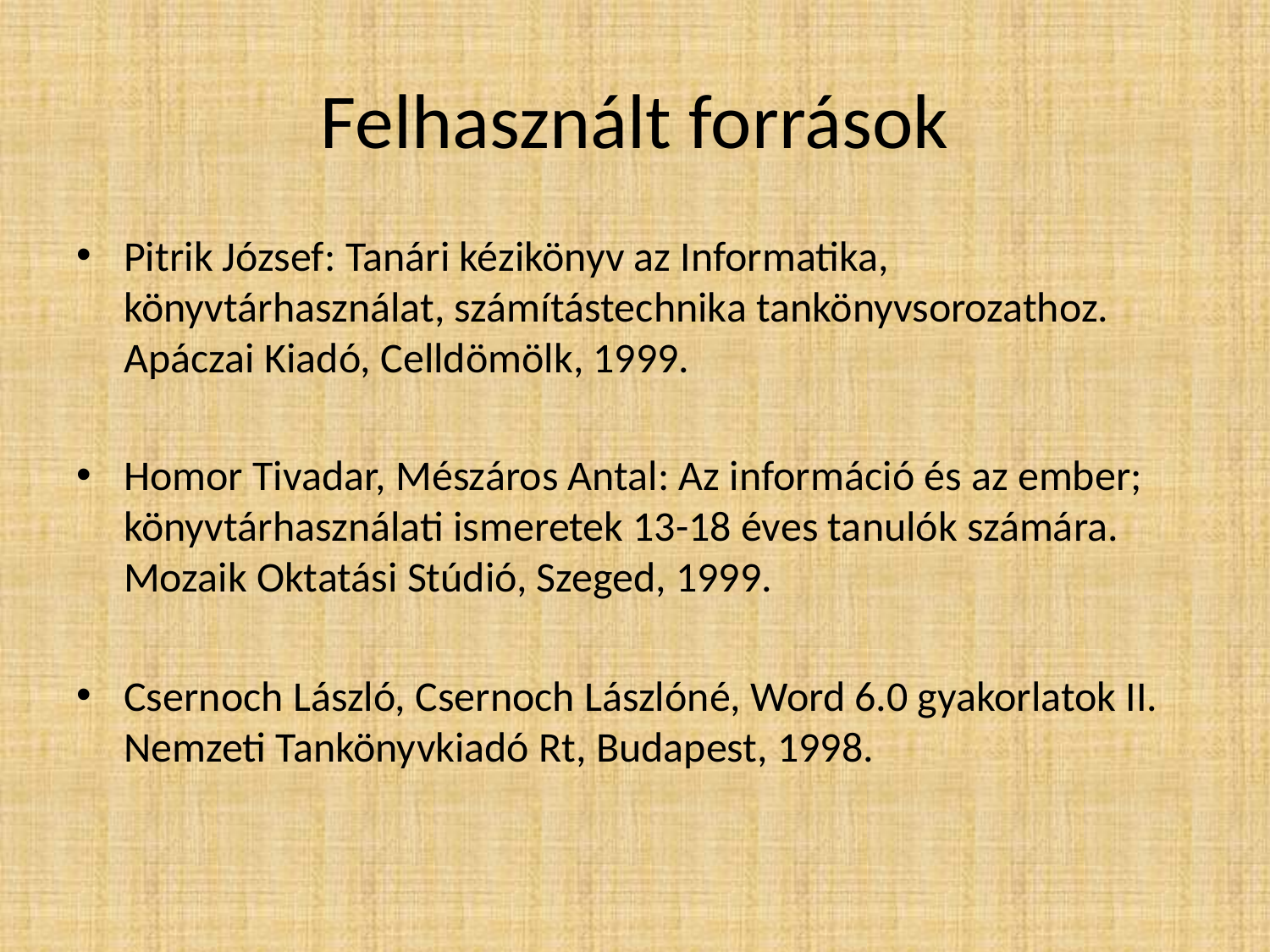

# Felhasznált források
Pitrik József: Tanári kézikönyv az Informatika, könyvtárhasználat, számítástechnika tankönyvsorozathoz.
Apáczai Kiadó, Celldömölk, 1999.

Homor Tivadar, Mészáros Antal: Az információ és az ember; könyvtárhasználati ismeretek 13-18 éves tanulók számára.
Mozaik Oktatási Stúdió, Szeged, 1999.

Csernoch László, Csernoch Lászlóné, Word 6.0 gyakorlatok II.
Nemzeti Tankönyvkiadó Rt, Budapest, 1998.